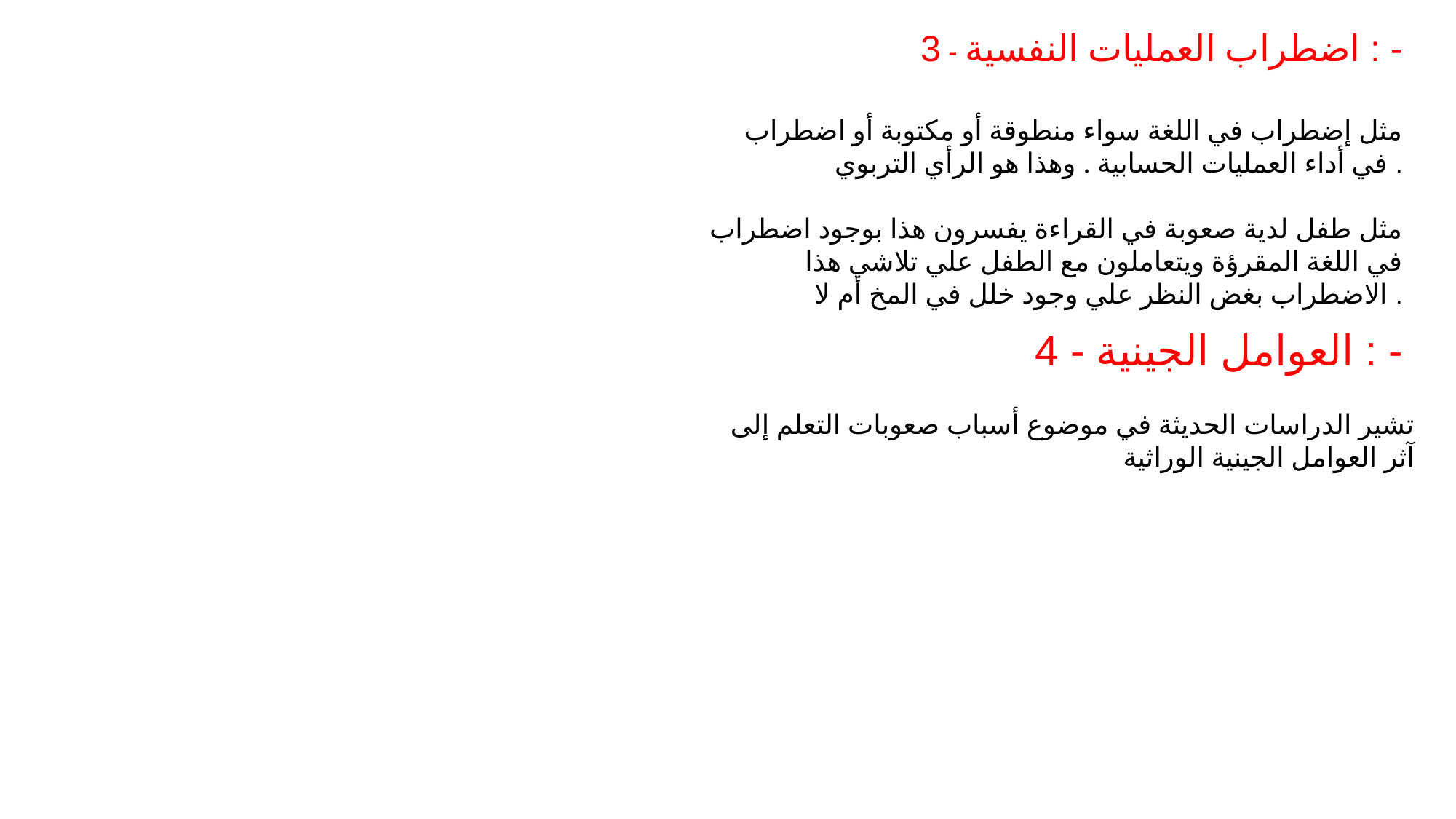

3 - اضطراب العمليات النفسية : -

 مثل إضطراب في اللغة سواء منطوقة أو مكتوبة أو اضطراب في أداء العمليات الحسابية . وهذا هو الرأي التربوي .

 مثل طفل لدية صعوبة في القراءة يفسرون هذا بوجود اضطراب في اللغة المقرؤة ويتعاملون مع الطفل علي تلاشي هذا الاضطراب بغض النظر علي وجود خلل في المخ أم لا .
4 - العوامل الجينية : -

 تشير الدراسات الحديثة في موضوع أسباب صعوبات التعلم إلى آثر العوامل الجينية الوراثية